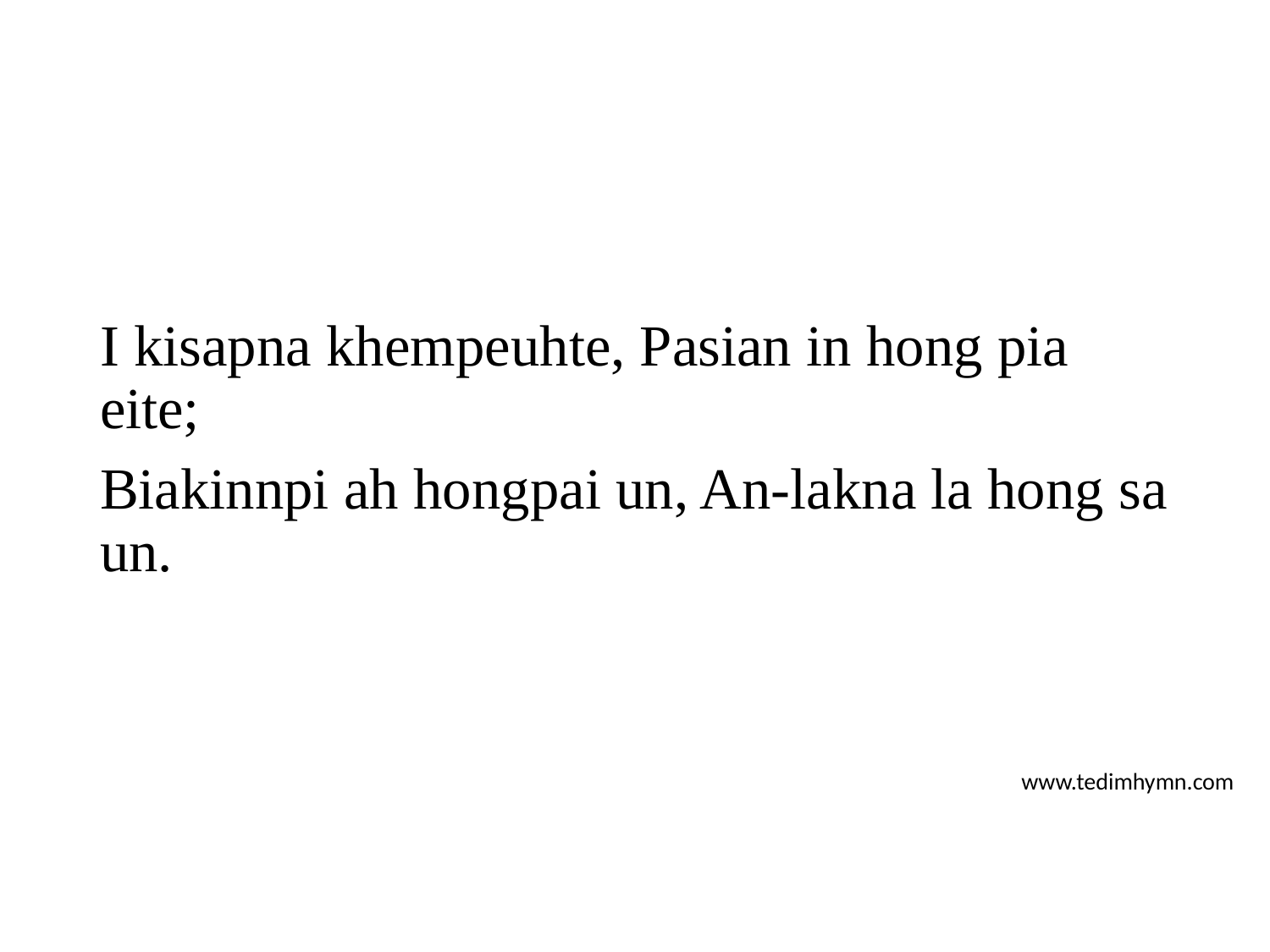

I kisapna khempeuhte, Pasian in hong pia eite;
Biakinnpi ah hongpai un, An-lakna la hong sa un.

www.tedimhymn.com